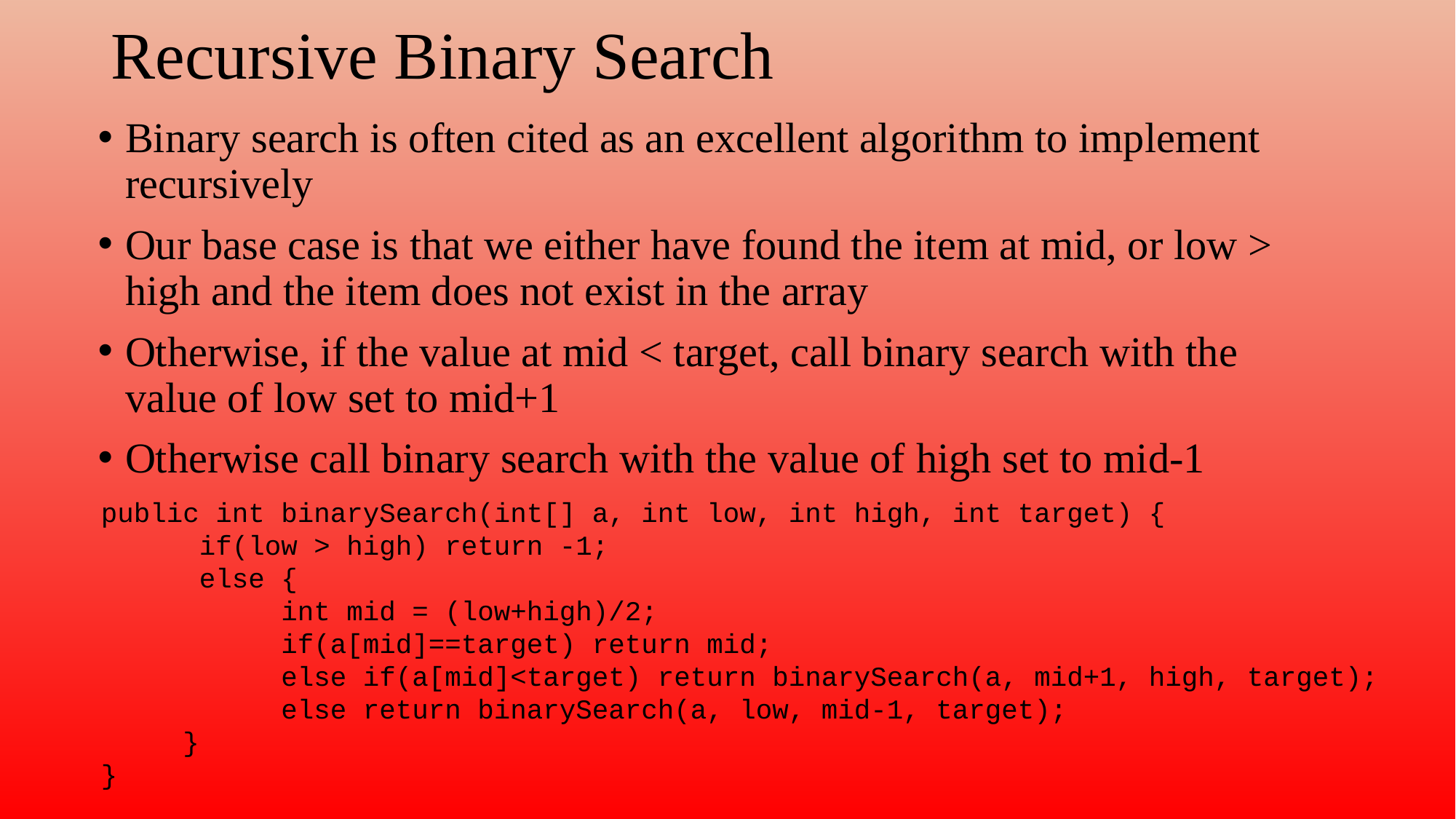

# Recursive Binary Search
Binary search is often cited as an excellent algorithm to implement recursively
Our base case is that we either have found the item at mid, or low > high and the item does not exist in the array
Otherwise, if the value at mid < target, call binary search with the value of low set to mid+1
Otherwise call binary search with the value of high set to mid-1
public int binarySearch(int[] a, int low, int high, int target) {
      if(low > high) return -1;
      else {
           int mid = (low+high)/2;
           if(a[mid]==target) return mid;
           else if(a[mid]<target) return binarySearch(a, mid+1, high, target);
           else return binarySearch(a, low, mid-1, target);
     }
}